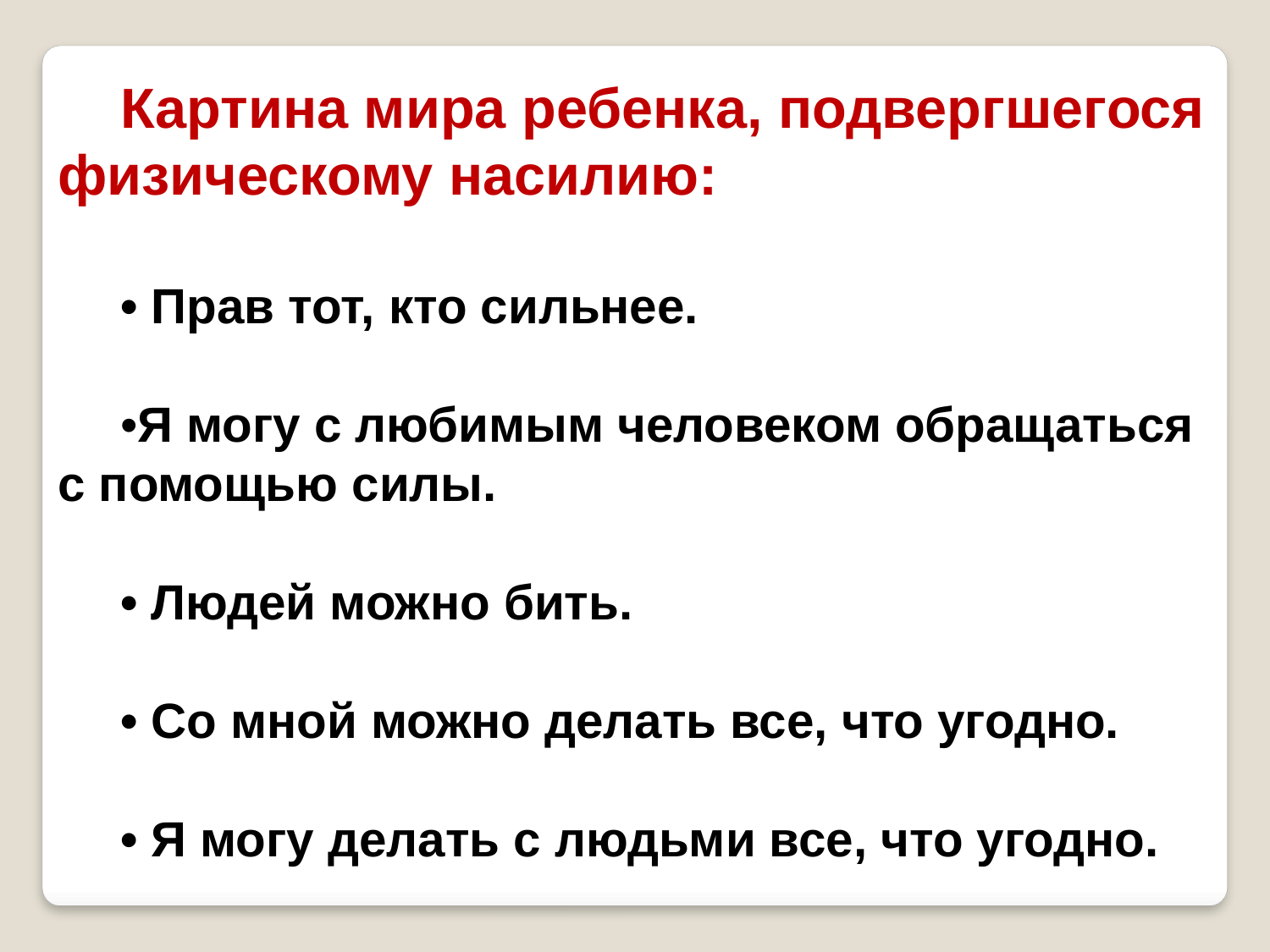

Картина мира ребенка, подвергшегося физическому насилию:

• Прав тот, кто сильнее.

•Я могу с любимым человеком обращаться с помощью силы.

• Людей можно бить.

• Со мной можно делать все, что угодно.

• Я могу делать с людьми все, что угодно.